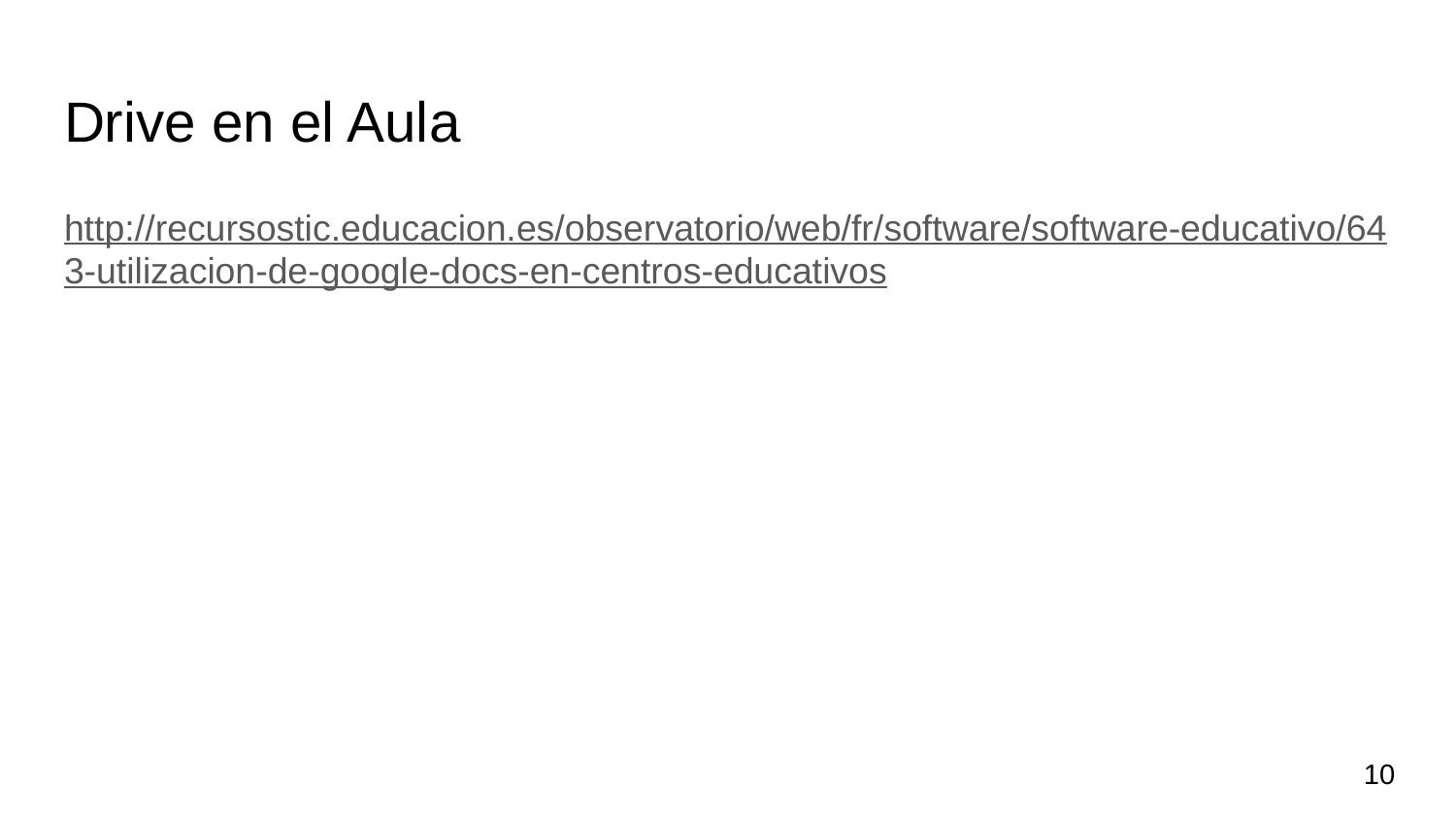

# Drive en el Aula
http://recursostic.educacion.es/observatorio/web/fr/software/software-educativo/643-utilizacion-de-google-docs-en-centros-educativos
10